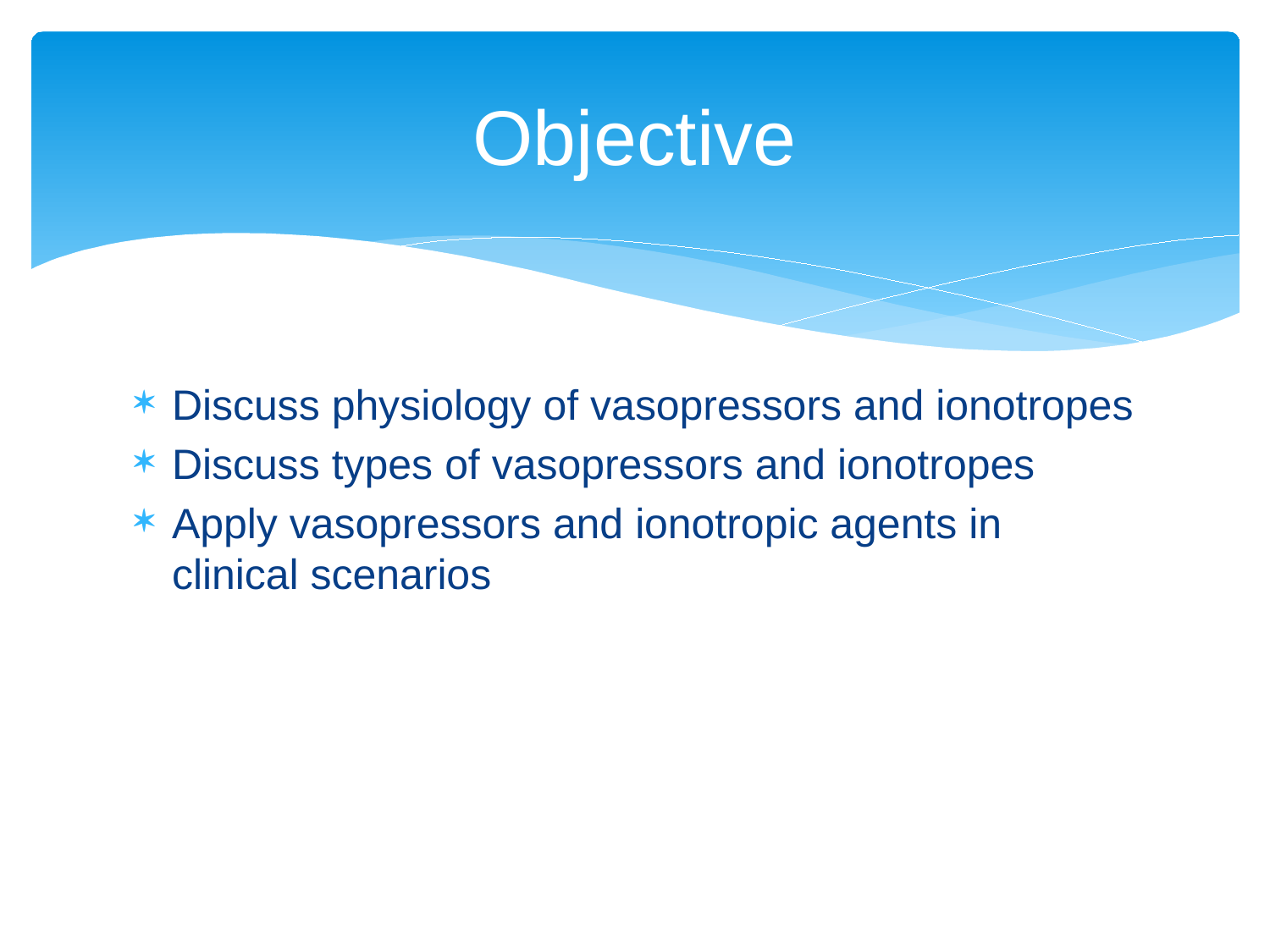

# Objective
Discuss physiology of vasopressors and ionotropes
Discuss types of vasopressors and ionotropes
Apply vasopressors and ionotropic agents in clinical scenarios